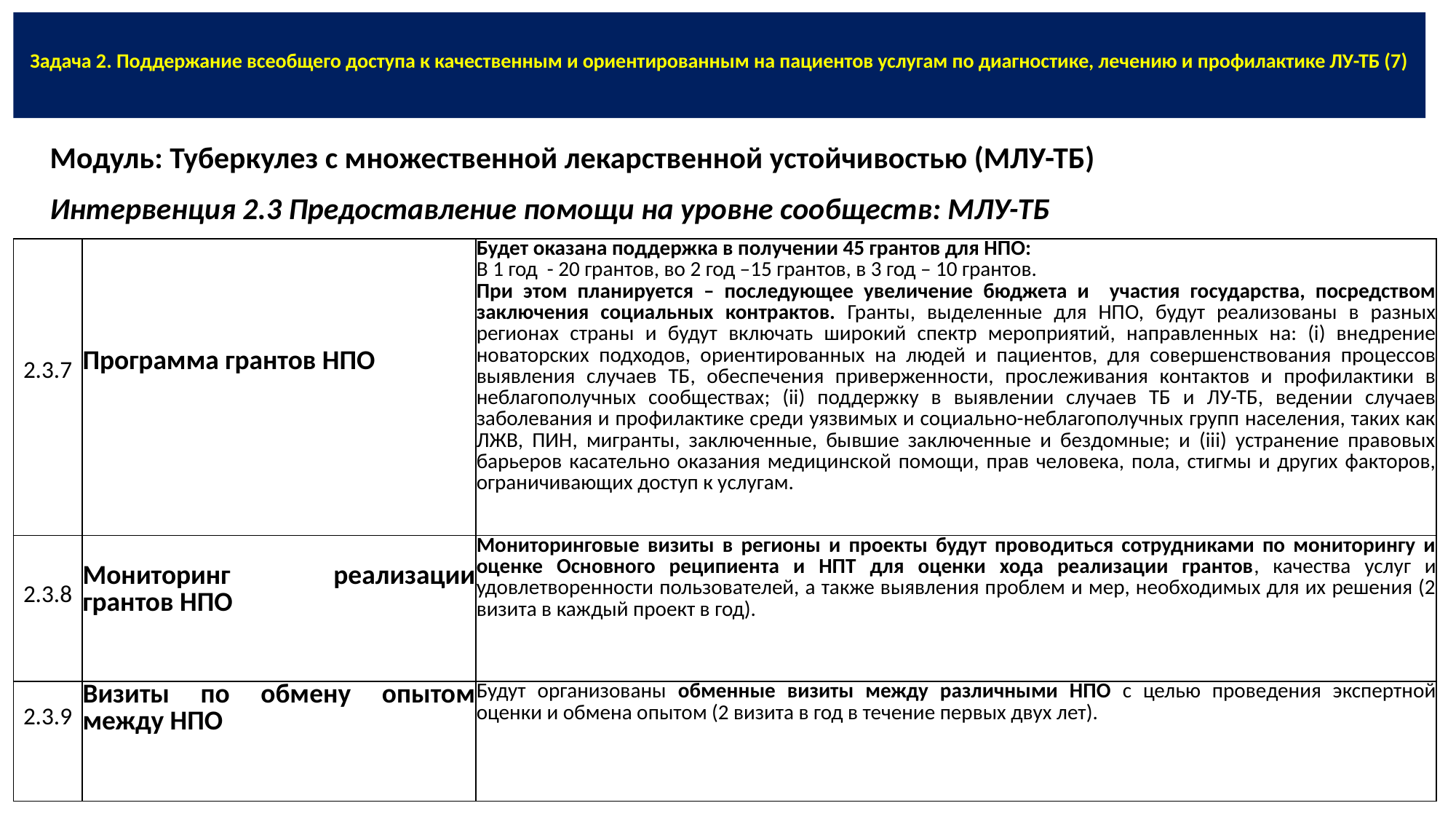

# Задача 2. Поддержание всеобщего доступа к качественным и ориентированным на пациентов услугам по диагностике, лечению и профилактике ЛУ-ТБ (7)
Модуль: Туберкулез с множественной лекарственной устойчивостью (МЛУ-ТБ)
Интервенция 2.3 Предоставление помощи на уровне сообществ: МЛУ-ТБ
| 2.3.7 | Программа грантов НПО | Будет оказана поддержка в получении 45 грантов для НПО: В 1 год - 20 грантов, во 2 год –15 грантов, в 3 год – 10 грантов. При этом планируется – последующее увеличение бюджета и участия государства, посредством заключения социальных контрактов. Гранты, выделенные для НПО, будут реализованы в разных регионах страны и будут включать широкий спектр мероприятий, направленных на: (i) внедрение новаторских подходов, ориентированных на людей и пациентов, для совершенствования процессов выявления случаев ТБ, обеспечения приверженности, прослеживания контактов и профилактики в неблагополучных сообществах; (ii) поддержку в выявлении случаев ТБ и ЛУ-ТБ, ведении случаев заболевания и профилактике среди уязвимых и социально-неблагополучных групп населения, таких как ЛЖВ, ПИН, мигранты, заключенные, бывшие заключенные и бездомные; и (iii) устранение правовых барьеров касательно оказания медицинской помощи, прав человека, пола, стигмы и других факторов, ограничивающих доступ к услугам. |
| --- | --- | --- |
| 2.3.8 | Мониторинг реализации грантов НПО | Мониторинговые визиты в регионы и проекты будут проводиться сотрудниками по мониторингу и оценке Основного реципиента и НПТ для оценки хода реализации грантов, качества услуг и удовлетворенности пользователей, а также выявления проблем и мер, необходимых для их решения (2 визита в каждый проект в год). |
| 2.3.9 | Визиты по обмену опытом между НПО | Будут организованы обменные визиты между различными НПО с целью проведения экспертной оценки и обмена опытом (2 визита в год в течение первых двух лет). |